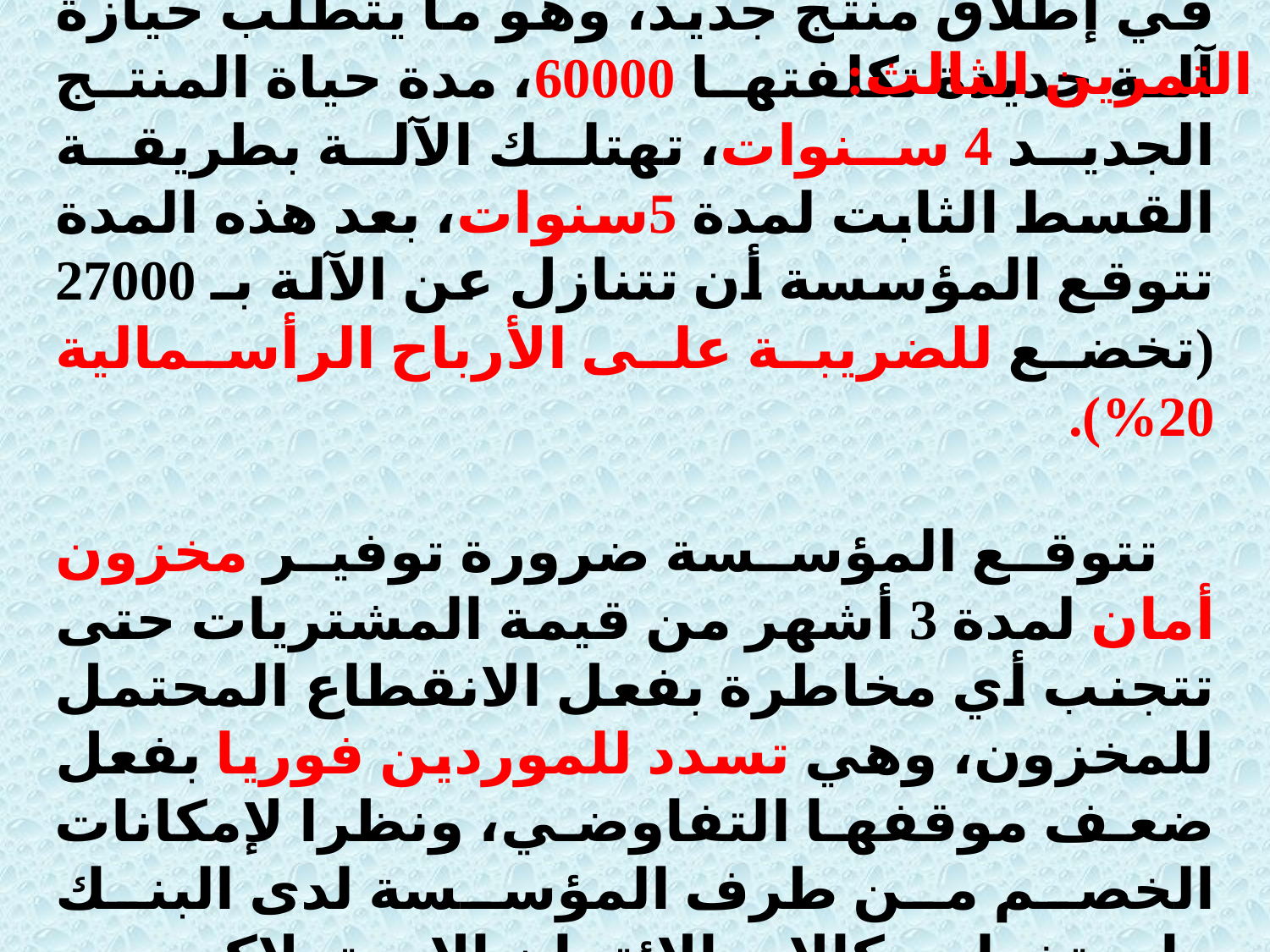

التمرين الثالث:
    في إطار تنويع نشاطها، ترغب مؤسسة في إطلاق منتج جديد، وهو ما يتطلب حيازة آلة جديدة تكلفتها 60000، مدة حياة المنتج الجديد 4 سنوات، تهتلك الآلة بطريقة القسط الثابت لمدة 5سنوات، بعد هذه المدة تتوقع المؤسسة أن تتنازل عن الآلة بـ 27000 (تخضع للضريبة على الأرباح الرأسمالية 20%).

    تتوقع المؤسسة ضرورة توفير مخزون أمان لمدة 3 أشهر من قيمة المشتريات حتى تتجنب أي مخاطرة بفعل الانقطاع المحتمل للمخزون، وهي تسدد للموردين فوريا بفعل ضعف موقفها التفاوضي، ونظرا لإمكانات الخصم من طرف المؤسسة لدى البنك واستخدام وكالات الائتمان الاستهلاكي من قبل الزبائن، تقوم المؤسسة بمنح الزبائن إئتمان تجاري مدته 45 يوما.